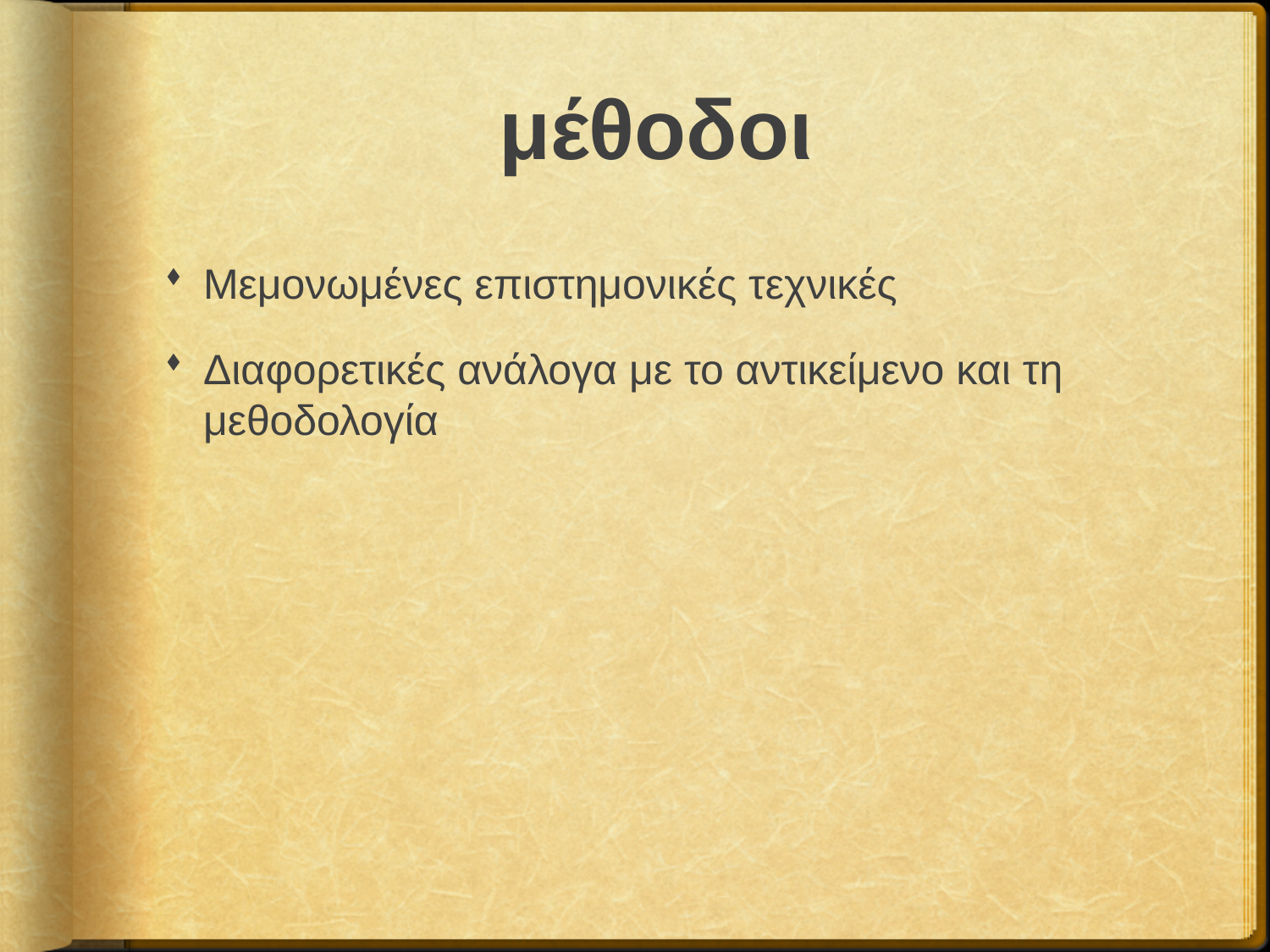

# μέθοδοι
Μεμονωμένες επιστημονικές τεχνικές
Διαφορετικές ανάλογα με το αντικείμενο και τη μεθοδολογία